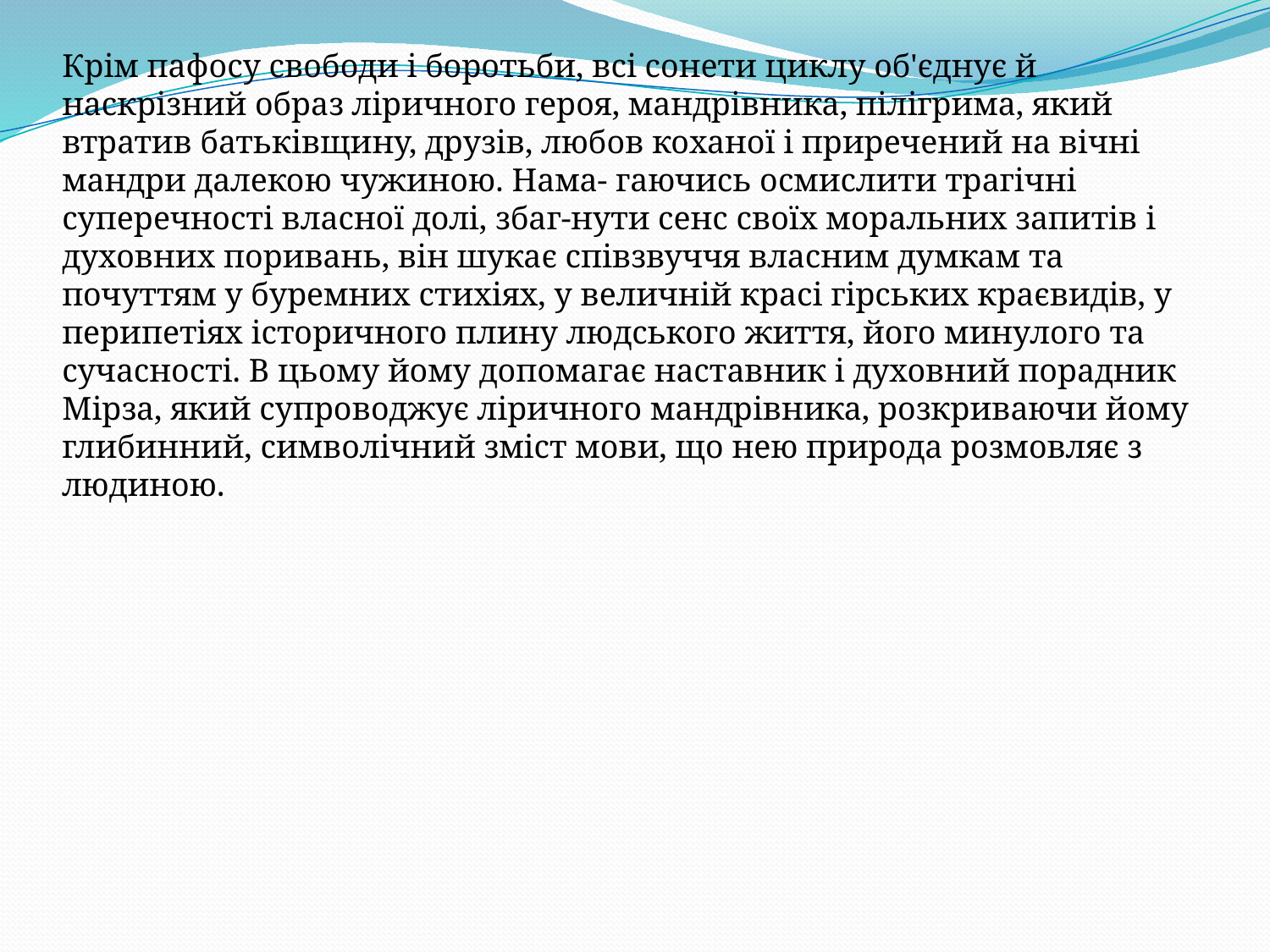

Крім пафосу свободи і боротьби, всі сонети циклу об'єднує й наскрізний образ ліричного героя, мандрівника, пілігрима, який втратив батьківщину, друзів, любов коханої і приречений на вічні мандри далекою чужиною. Нама- гаючись осмислити трагічні суперечності власної долі, збаг-нути сенс своїх моральних запитів і духовних поривань, він шукає співзвуччя власним думкам та почуттям у буремних стихіях, у величній красі гірських краєвидів, у перипетіях історичного плину людського життя, його минулого та сучасності. В цьому йому допомагає наставник і духовний порадник Мірза, який супроводжує ліричного мандрівника, розкриваючи йому глибинний, символічний зміст мови, що нею природа розмовляє з людиною.